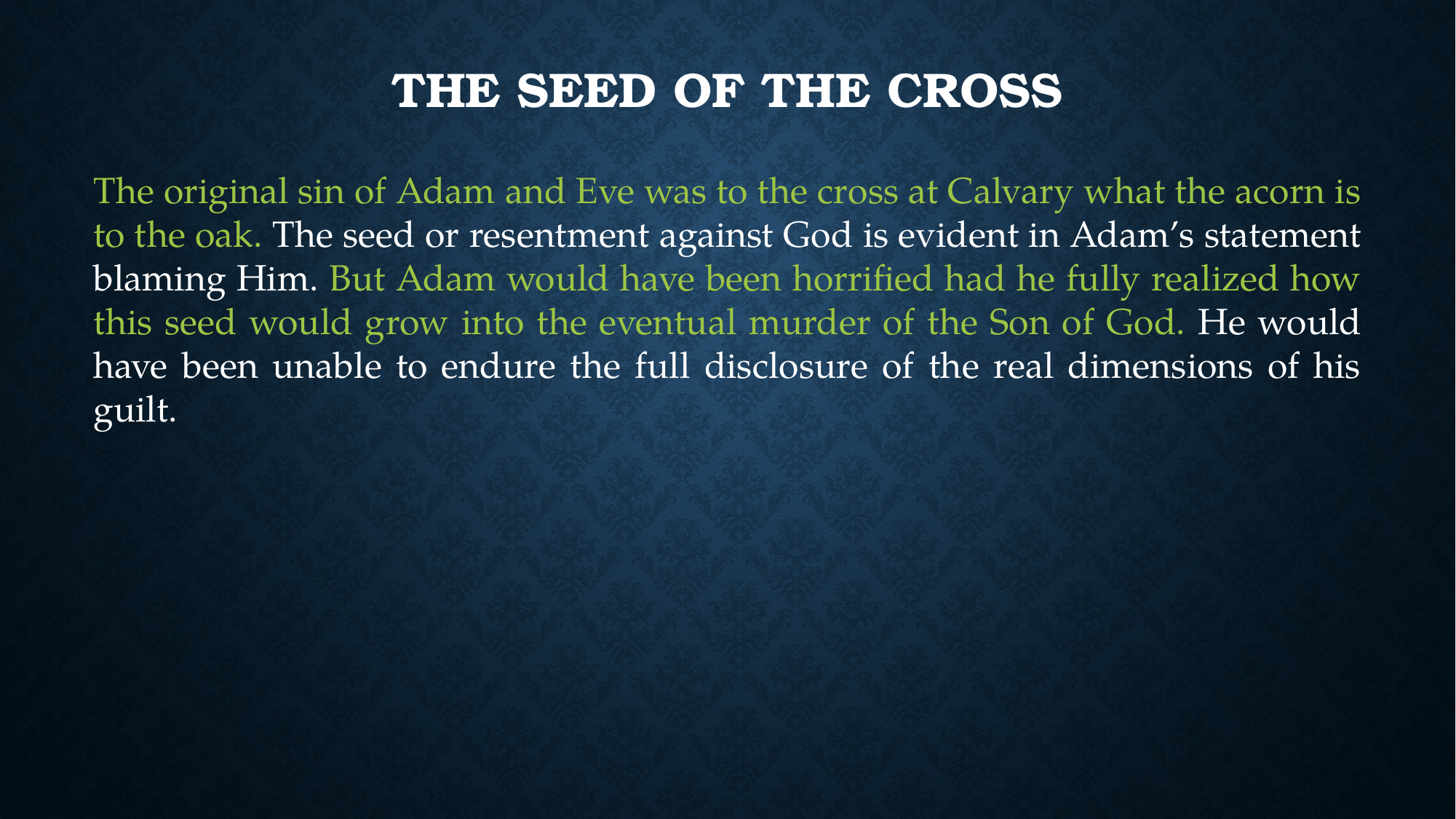

# The Seed of the Cross
The original sin of Adam and Eve was to the cross at Calvary what the acorn is to the oak. The seed or resentment against God is evident in Adam’s statement blaming Him. But Adam would have been horrified had he fully realized how this seed would grow into the eventual murder of the Son of God. He would have been unable to endure the full disclosure of the real dimensions of his guilt.